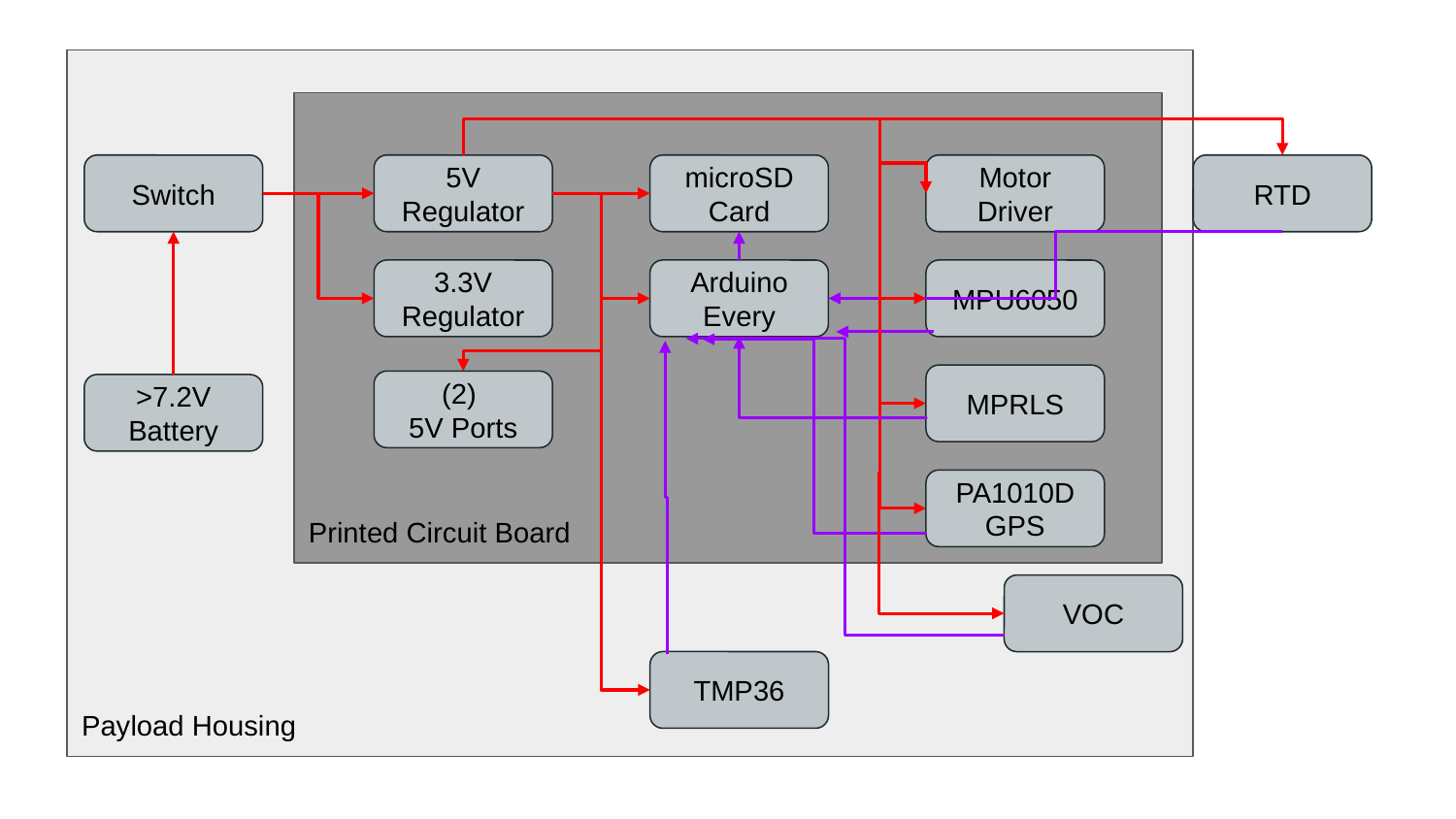

Payload Housing
Printed Circuit Board

Switch

5V Regulator

microSD Card

Motor Driver

RTD

Arduino Every

MPU6050

3.3V Regulator

MPRLS

(2)
5V Ports

>7.2V Battery

PA1010D GPS

VOC

TMP36